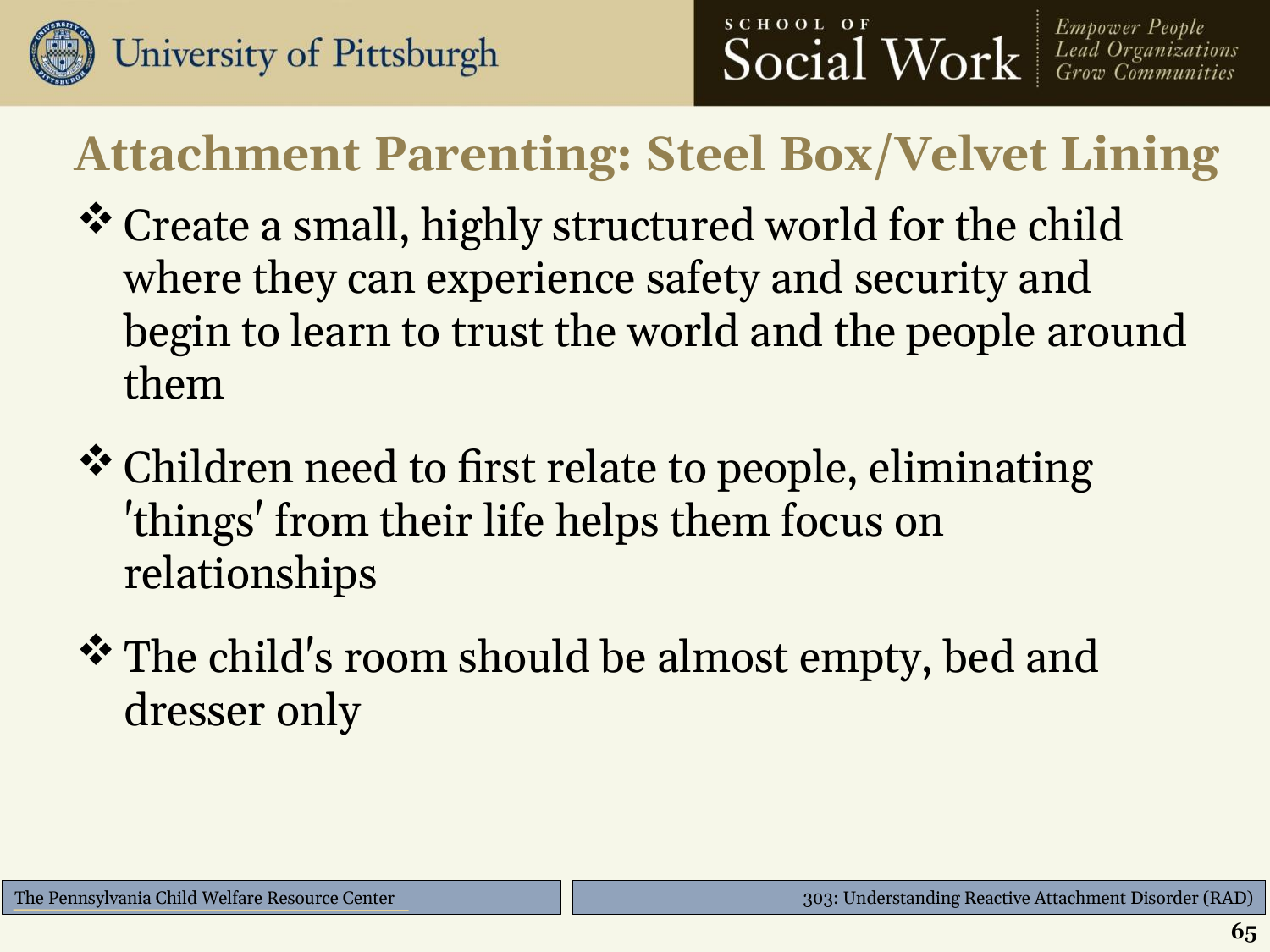

# Attachment Parenting: Steel Box/Velvet Lining
Create a small, highly structured world for the child where they can experience safety and security and begin to learn to trust the world and the people around them

Children need to first relate to people, eliminating 'things' from their life helps them focus on relationships

The child's room should be almost empty, bed and dresser only

65